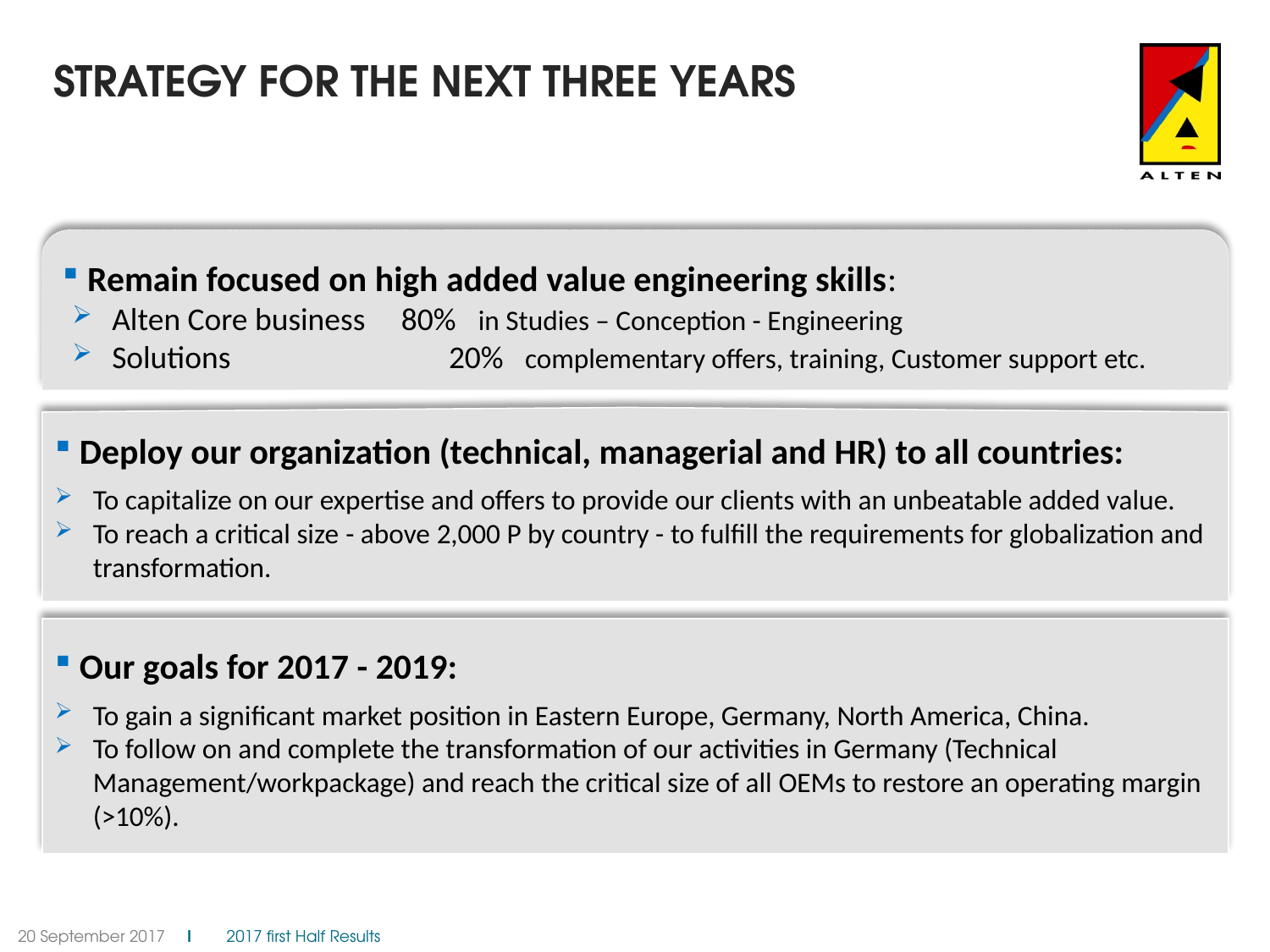

# Strategy for the next three years
Remain focused on high added value engineering skills:
Alten Core business     80%   in Studies – Conception - Engineering
Solutions	20%   complementary offers, training, Customer support etc.
Deploy our organization (technical, managerial and HR) to all countries:

To capitalize on our expertise and offers to provide our clients with an unbeatable added value.
To reach a critical size - above 2,000 P by country - to fulfill the requirements for globalization and transformation.
Our goals for 2017 - 2019:

To gain a significant market position in Eastern Europe, Germany, North America, China.
To follow on and complete the transformation of our activities in Germany (Technical Management/workpackage) and reach the critical size of all OEMs to restore an operating margin (>10%).